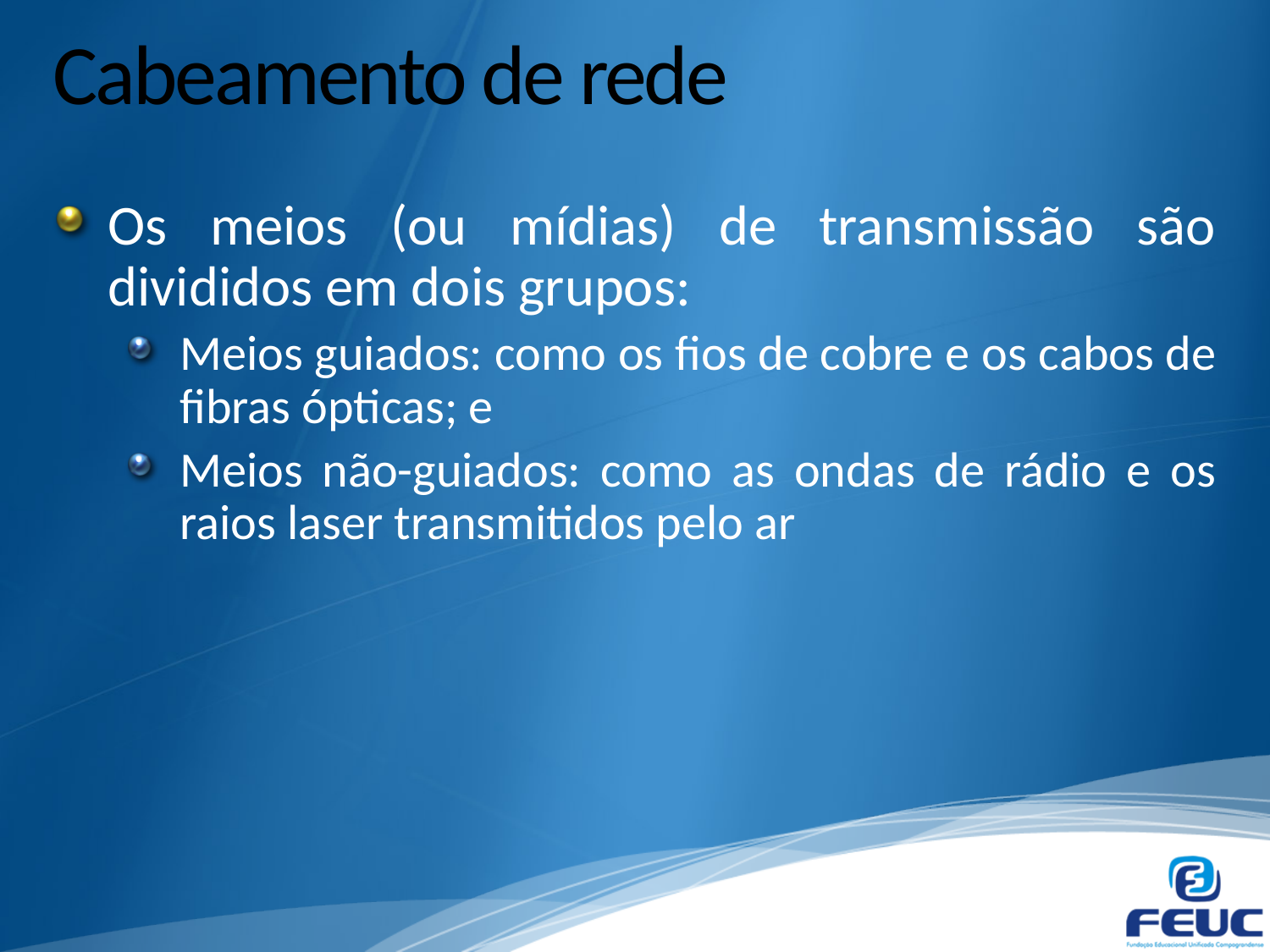

# Cabeamento de rede
Os meios (ou mídias) de transmissão são divididos em dois grupos:
Meios guiados: como os fios de cobre e os cabos de fibras ópticas; e
Meios não-guiados: como as ondas de rádio e os raios laser transmitidos pelo ar